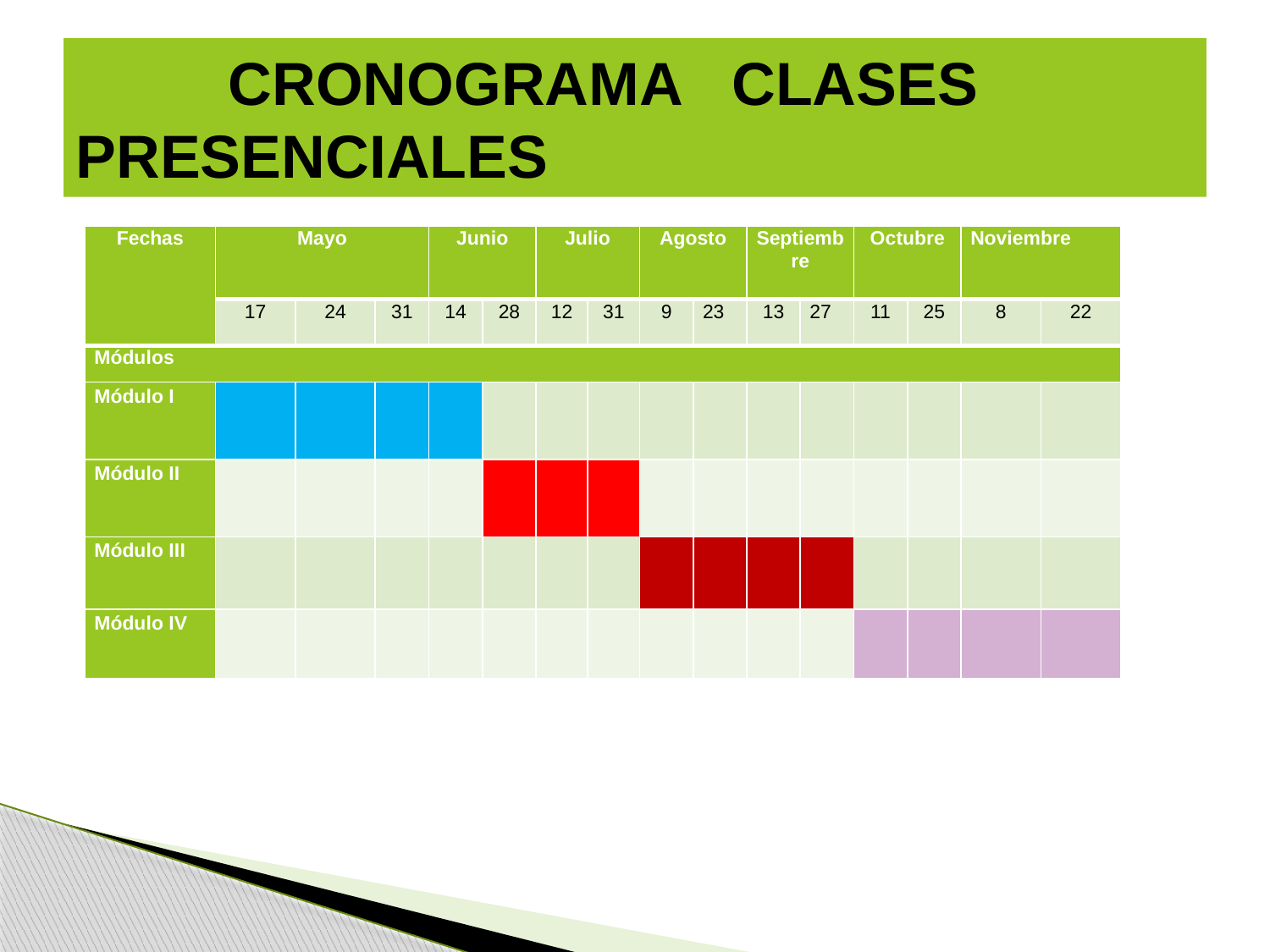

# CRONOGRAMA   CLASES PRESENCIALES
| Fechas | Mayo |  |  | Junio |  | Julio |  | Agosto |  | Septiembre |  | Octubre |  | Noviembre |  |
| --- | --- | --- | --- | --- | --- | --- | --- | --- | --- | --- | --- | --- | --- | --- | --- |
|  | 17 | 24 | 31 | 14 | 28 | 12 | 31 | 9 | 23 | 13 | 27 | 11 | 25 | 8 | 22 |
| Módulos |  |  |  |  |  |  |  |  |  |  |  |  |  |  |  |
| Módulo I |  |  |  |  |  |  |  |  |  |  |  |  |  |  |  |
| Módulo II |  |  |  |  |  |  |  |  |  |  |  |  |  |  |  |
| Módulo III |  |  |  |  |  |  |  |  |  |  |  |  |  |  |  |
| Módulo IV |  |  |  |  |  |  |  |  |  |  |  |  |  |  |  |